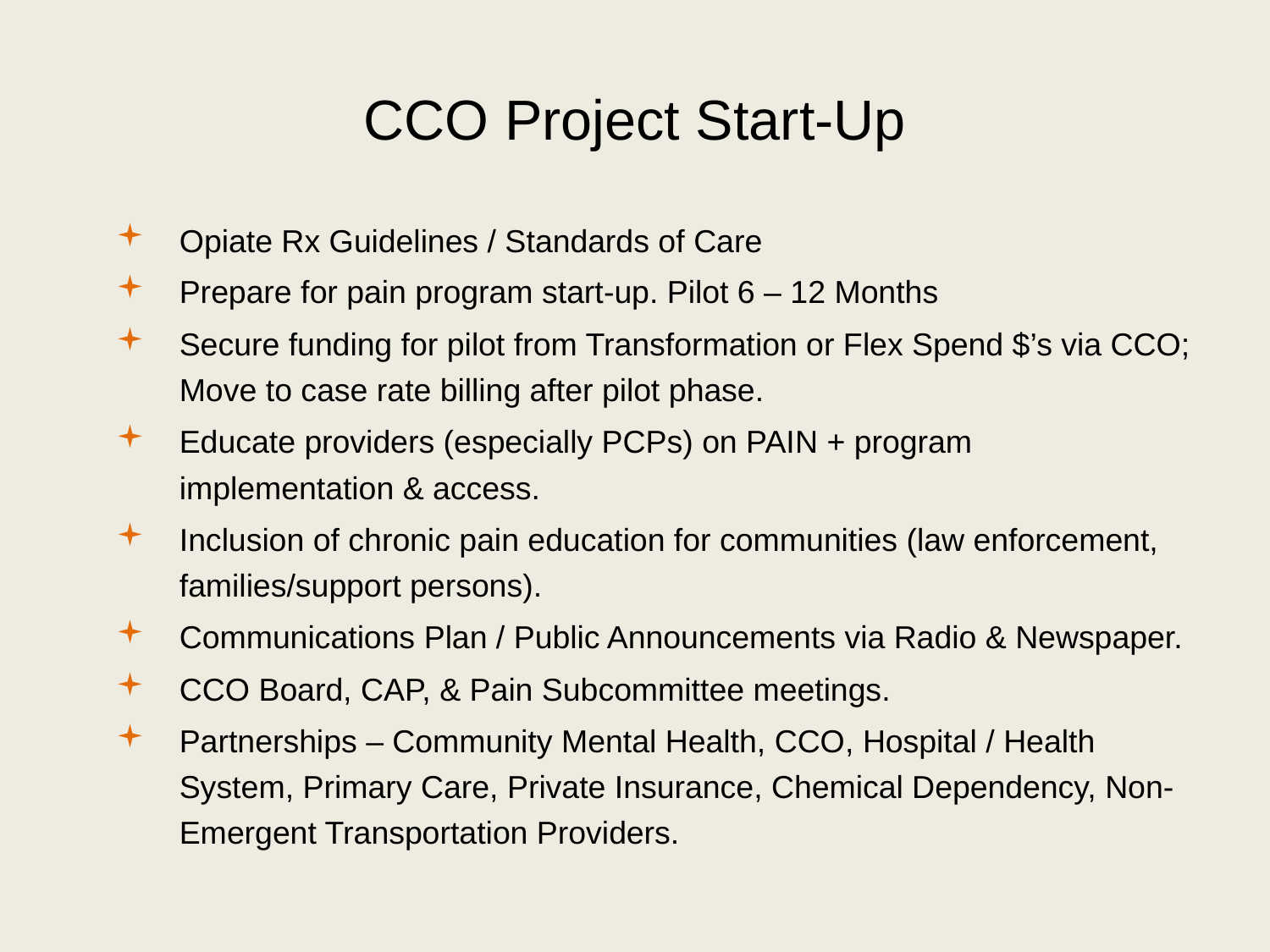

# CCO Project Start-Up
Opiate Rx Guidelines / Standards of Care
Prepare for pain program start-up. Pilot 6 – 12 Months
Secure funding for pilot from Transformation or Flex Spend $’s via CCO; Move to case rate billing after pilot phase.
Educate providers (especially PCPs) on PAIN + program implementation & access.
Inclusion of chronic pain education for communities (law enforcement, families/support persons).
Communications Plan / Public Announcements via Radio & Newspaper.
CCO Board, CAP, & Pain Subcommittee meetings.
Partnerships – Community Mental Health, CCO, Hospital / Health System, Primary Care, Private Insurance, Chemical Dependency, Non-Emergent Transportation Providers.